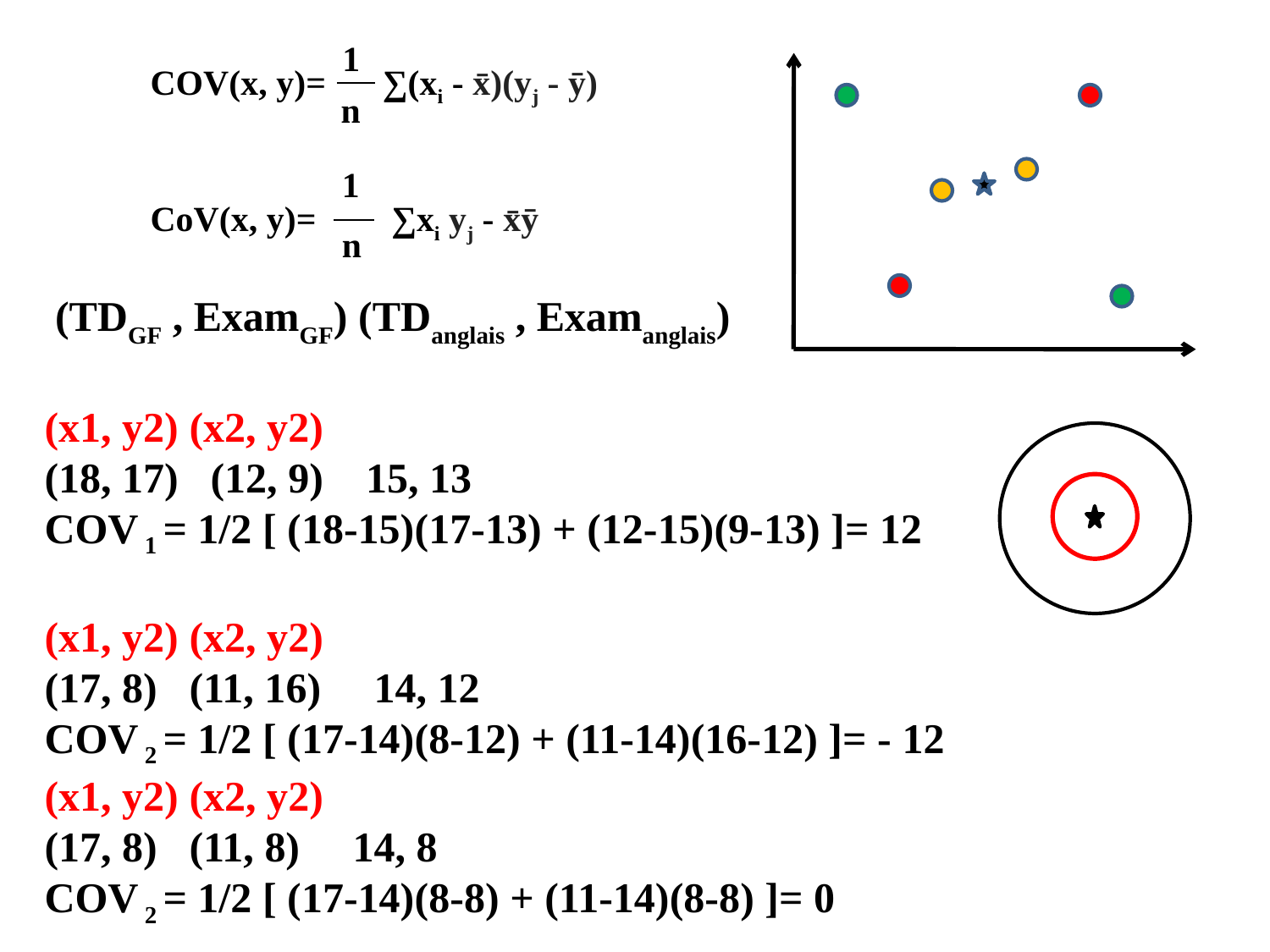

1
COV(x, y)=
∑(xi - x̄)(yj - ȳ)
n

1
CoV(x, y)=
∑xi yj - x̄ȳ
n

 (TDGF , ExamGF) (TDanglais , Examanglais)

(x1, y2) (x2, y2)
(18, 17)   (12, 9)    15, 13
COV 1 = 1/2 [ (18-15)(17-13) + (12-15)(9-13) ]= 12

(x1, y2) (x2, y2)
(17, 8)   (11, 16)     14, 12
COV 2 = 1/2 [ (17-14)(8-12) + (11-14)(16-12) ]= - 12
(x1, y2) (x2, y2)
(17, 8)   (11, 8)     14, 8
COV 2 = 1/2 [ (17-14)(8-8) + (11-14)(8-8) ]= 0